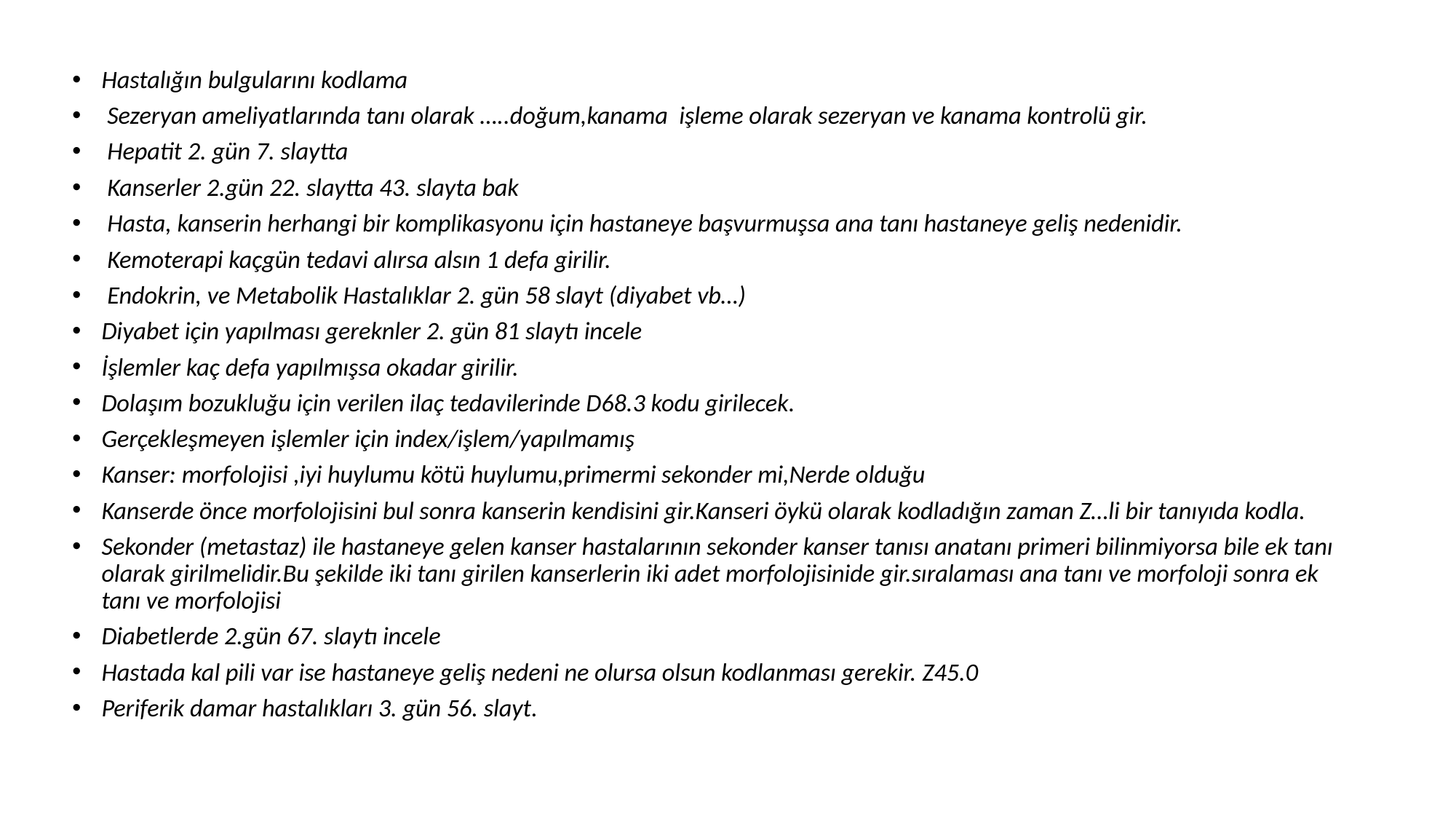

Hastalığın bulgularını kodlama
 Sezeryan ameliyatlarında tanı olarak …..doğum,kanama  işleme olarak sezeryan ve kanama kontrolü gir.
 Hepatit 2. gün 7. slaytta
 Kanserler 2.gün 22. slaytta 43. slayta bak
 Hasta, kanserin herhangi bir komplikasyonu için hastaneye başvurmuşsa ana tanı hastaneye geliş nedenidir.
 Kemoterapi kaçgün tedavi alırsa alsın 1 defa girilir.
 Endokrin, ve Metabolik Hastalıklar 2. gün 58 slayt (diyabet vb…)
Diyabet için yapılması gereknler 2. gün 81 slaytı incele
İşlemler kaç defa yapılmışsa okadar girilir.
Dolaşım bozukluğu için verilen ilaç tedavilerinde D68.3 kodu girilecek.
Gerçekleşmeyen işlemler için index/işlem/yapılmamış
Kanser: morfolojisi ,iyi huylumu kötü huylumu,primermi sekonder mi,Nerde olduğu
Kanserde önce morfolojisini bul sonra kanserin kendisini gir.Kanseri öykü olarak kodladığın zaman Z…li bir tanıyıda kodla.
Sekonder (metastaz) ile hastaneye gelen kanser hastalarının sekonder kanser tanısı anatanı primeri bilinmiyorsa bile ek tanı olarak girilmelidir.Bu şekilde iki tanı girilen kanserlerin iki adet morfolojisinide gir.sıralaması ana tanı ve morfoloji sonra ek tanı ve morfolojisi
Diabetlerde 2.gün 67. slaytı incele
Hastada kal pili var ise hastaneye geliş nedeni ne olursa olsun kodlanması gerekir. Z45.0
Periferik damar hastalıkları 3. gün 56. slayt.